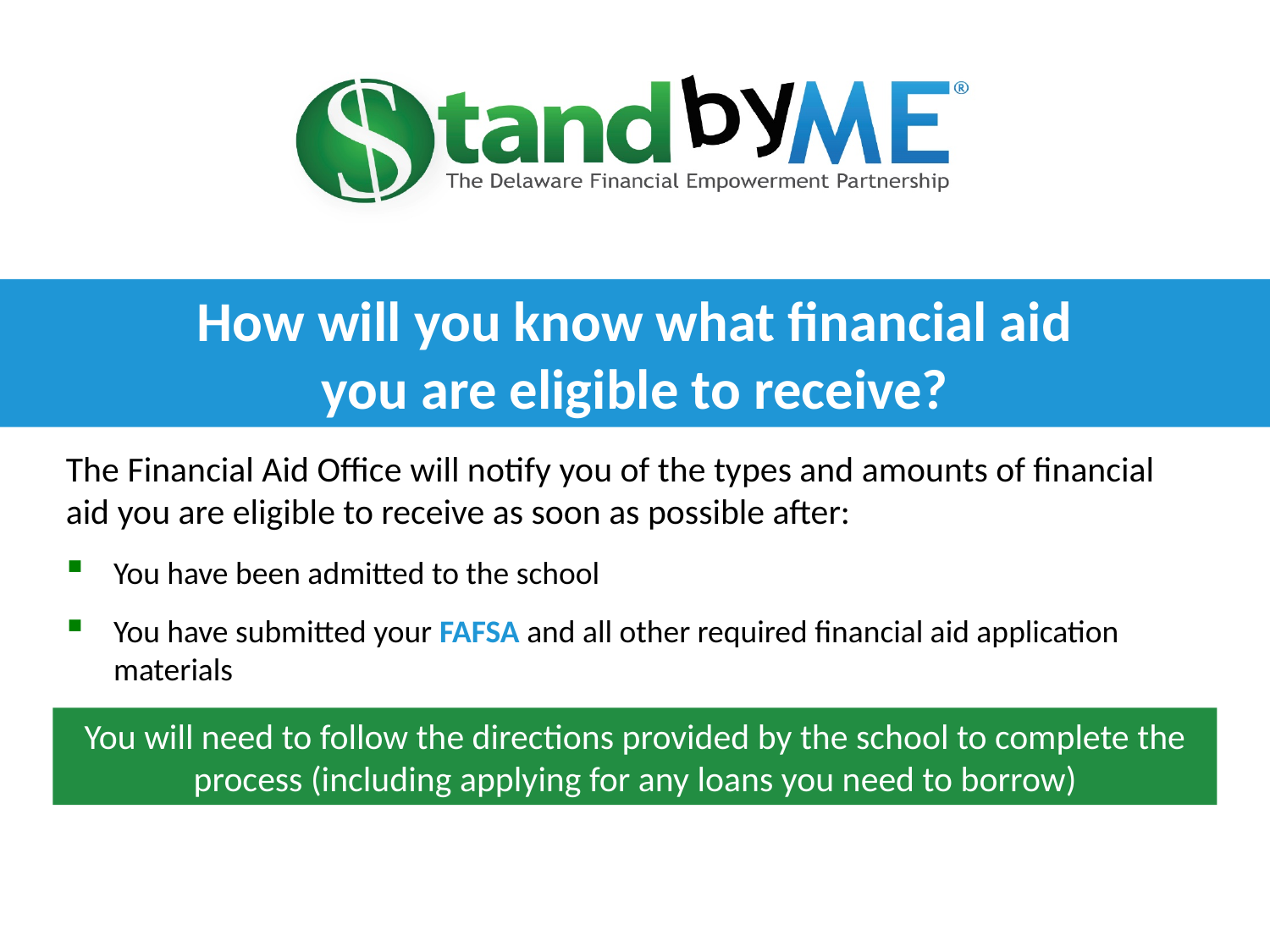

How will you know what financial aid
you are eligible to receive?
The Financial Aid Office will notify you of the types and amounts of financial aid you are eligible to receive as soon as possible after:
You have been admitted to the school
You have submitted your FAFSA and all other required financial aid application materials
You will need to follow the directions provided by the school to complete the process (including applying for any loans you need to borrow)